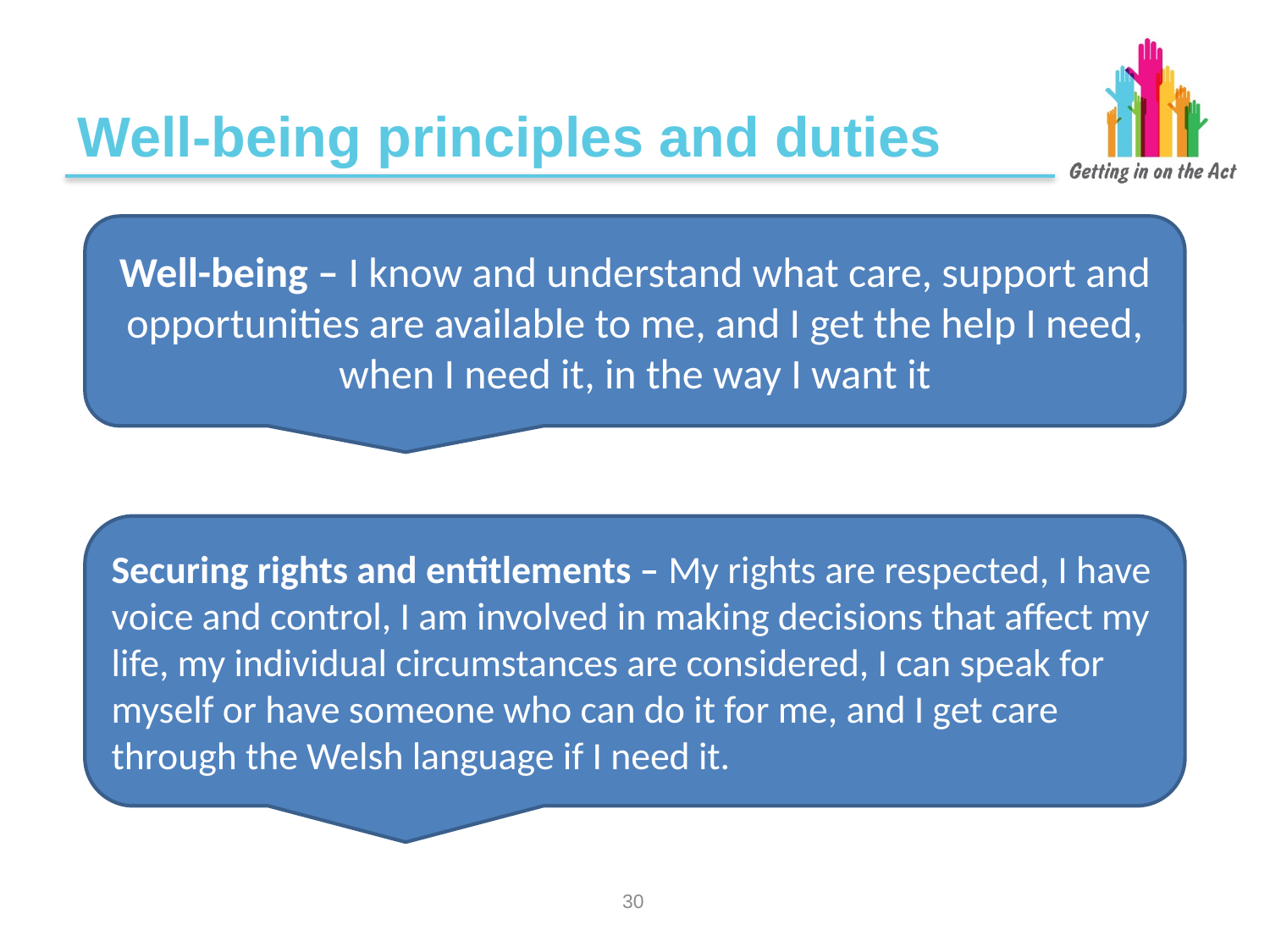

# Well-being principles and duties
Well-being – I know and understand what care, support and opportunities are available to me, and I get the help I need, when I need it, in the way I want it
Securing rights and entitlements – My rights are respected, I have voice and control, I am involved in making decisions that affect my life, my individual circumstances are considered, I can speak for myself or have someone who can do it for me, and I get care through the Welsh language if I need it.
30